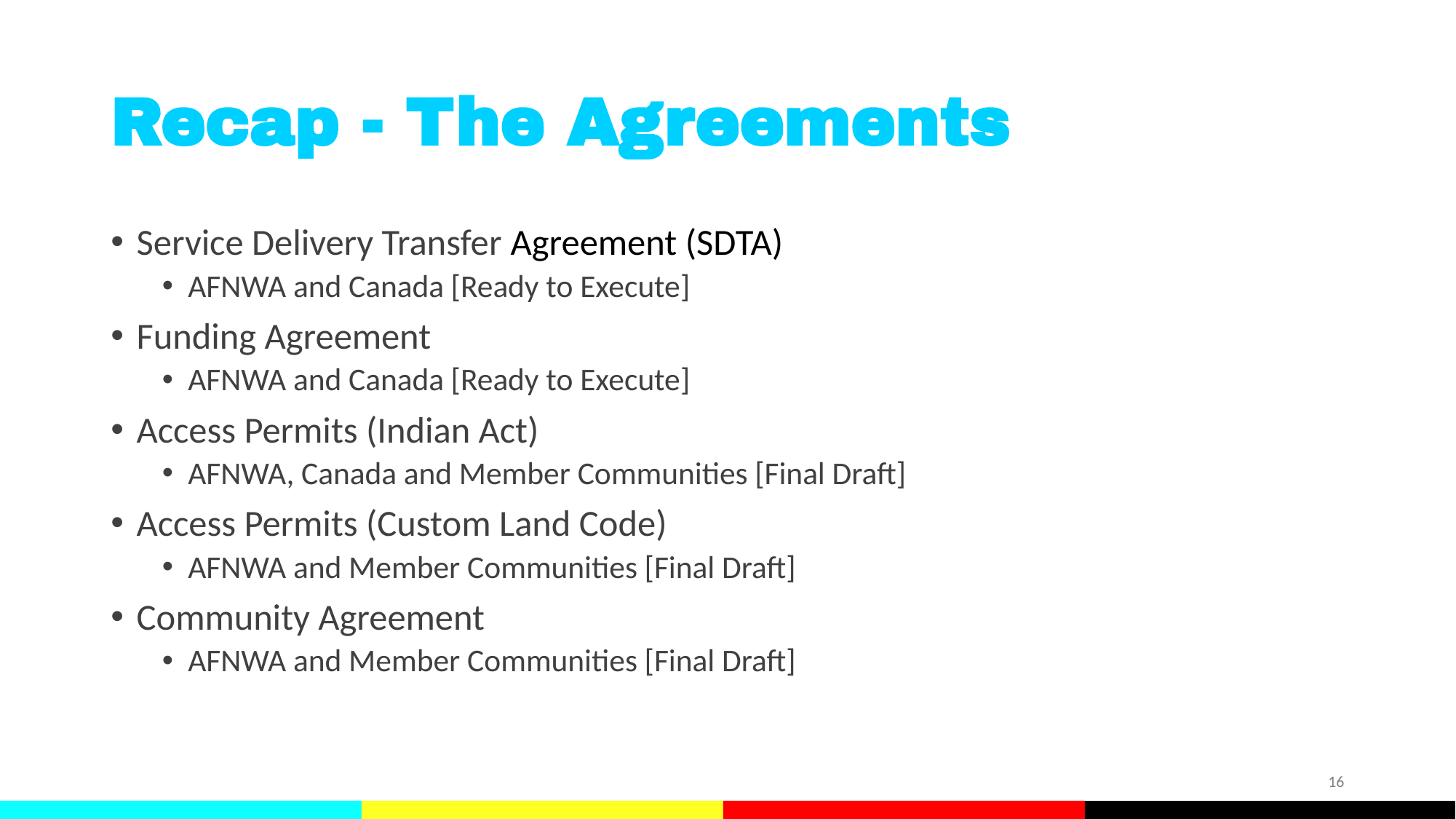

# Recap - The Agreements
Service Delivery Transfer Agreement (SDTA)
AFNWA and Canada [Ready to Execute]
Funding Agreement
AFNWA and Canada [Ready to Execute]
Access Permits (Indian Act)
AFNWA, Canada and Member Communities [Final Draft]
Access Permits (Custom Land Code)
AFNWA and Member Communities [Final Draft]
Community Agreement
AFNWA and Member Communities [Final Draft]

16